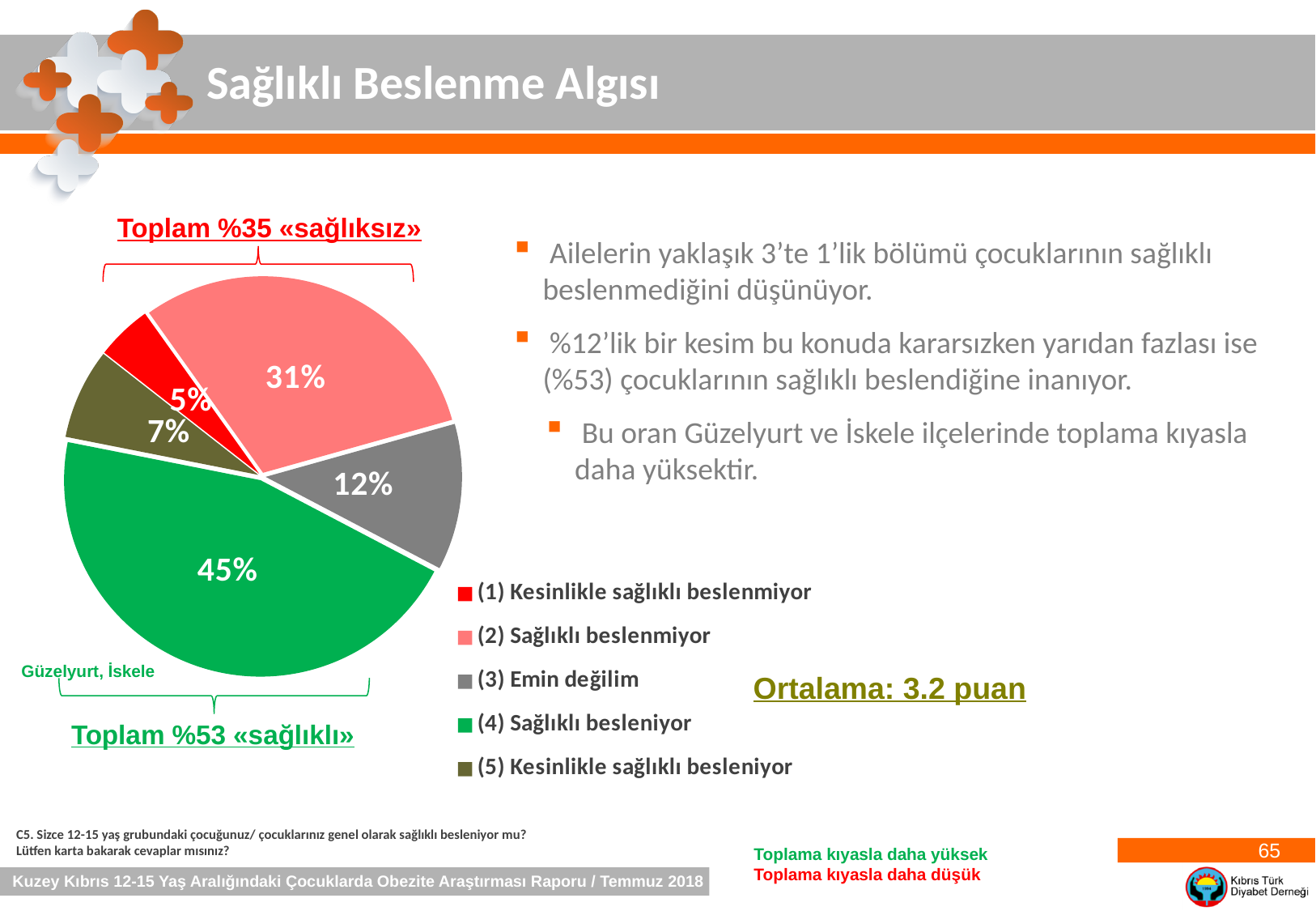

Sağlıklı Beslenme Algısı

Toplam %35 «sağlıksız»

### Chart

| Category | Sales |
|---|---|
| (1) Kesinlikle sağlıklı beslenmiyor | 0.045845272206303724 |
| (2) Sağlıklı beslenmiyor | 0.30515759312320917 |
| (3) Emin değilim | 0.12034383954154727 |
| (4) Sağlıklı besleniyor | 0.45415472779369626 |
| (5) Kesinlikle sağlıklı besleniyor | 0.07449856733524356 |
 Ailelerin yaklaşık 3’te 1’lik bölümü çocuklarının sağlıklı beslenmediğini düşünüyor.
 %12’lik bir kesim bu konuda kararsızken yarıdan fazlası ise (%53) çocuklarının sağlıklı beslendiğine inanıyor.
 Bu oran Güzelyurt ve İskele ilçelerinde toplama kıyasla daha yüksektir.

Güzelyurt, İskele
Ortalama: 3.2 puan
Toplam %53 «sağlıklı»
C5. Sizce 12-15 yaş grubundaki çocuğunuz/ çocuklarınız genel olarak sağlıklı besleniyor mu? Lütfen karta bakarak cevaplar mısınız?
65
Toplama kıyasla daha yüksek
Toplama kıyasla daha düşük